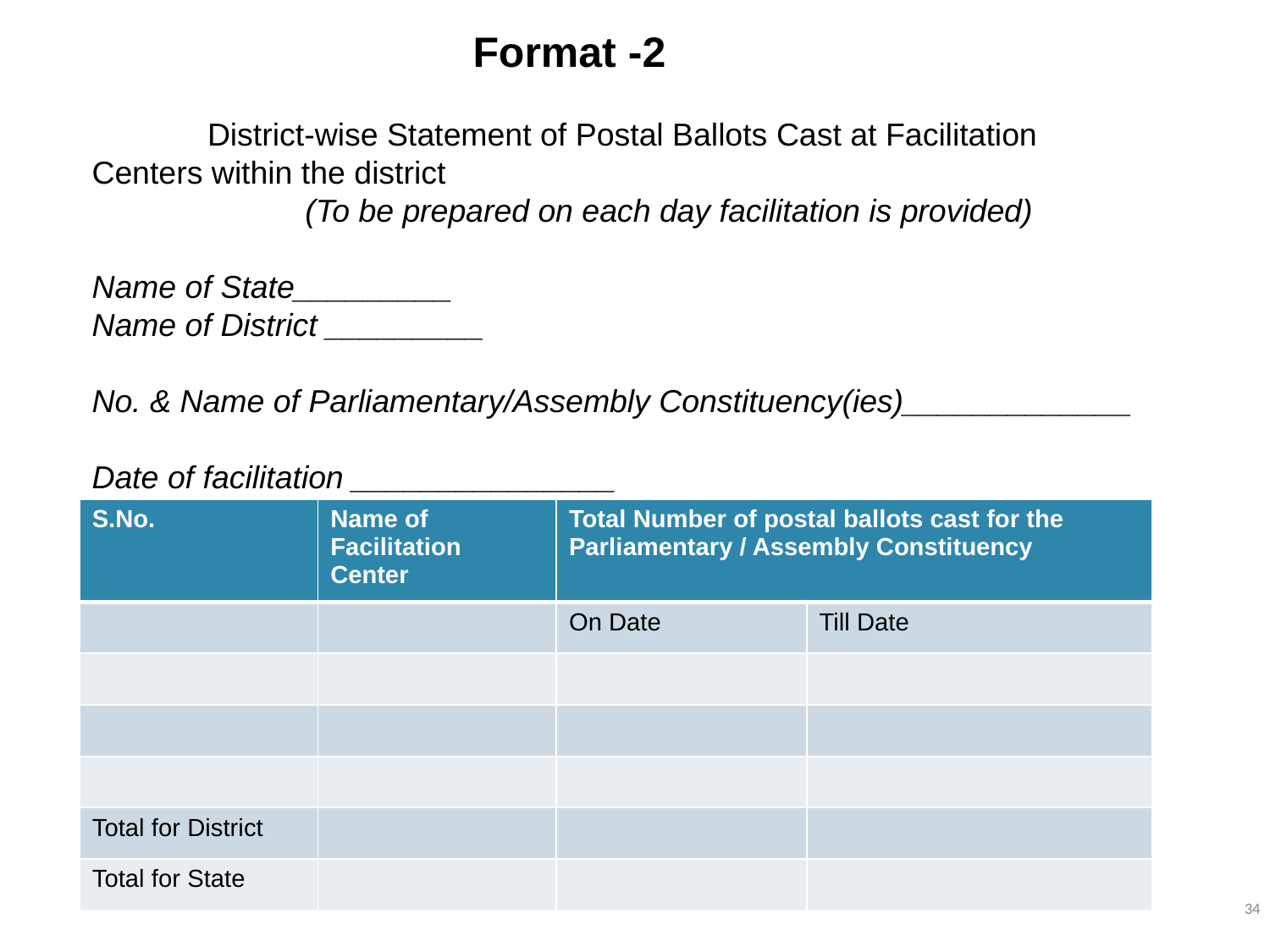

Format -2

             District-wise Statement of Postal Ballots Cast at Facilitation Centers within the district
                        (To be prepared on each day facilitation is provided)

Name of State_________
Name of District _________

No. & Name of Parliamentary/Assembly Constituency(ies)_____________

Date of facilitation _______________

| S.No. | Name of Facilitation Center | Total Number of postal ballots cast for the Parliamentary / Assembly Constituency |  |
| --- | --- | --- | --- |
|  |  | On Date | Till Date |
|  |  |  |  |
|  |  |  |  |
|  |  |  |  |
| Total for District |  |  |  |
| Total for State |  |  |  |
34